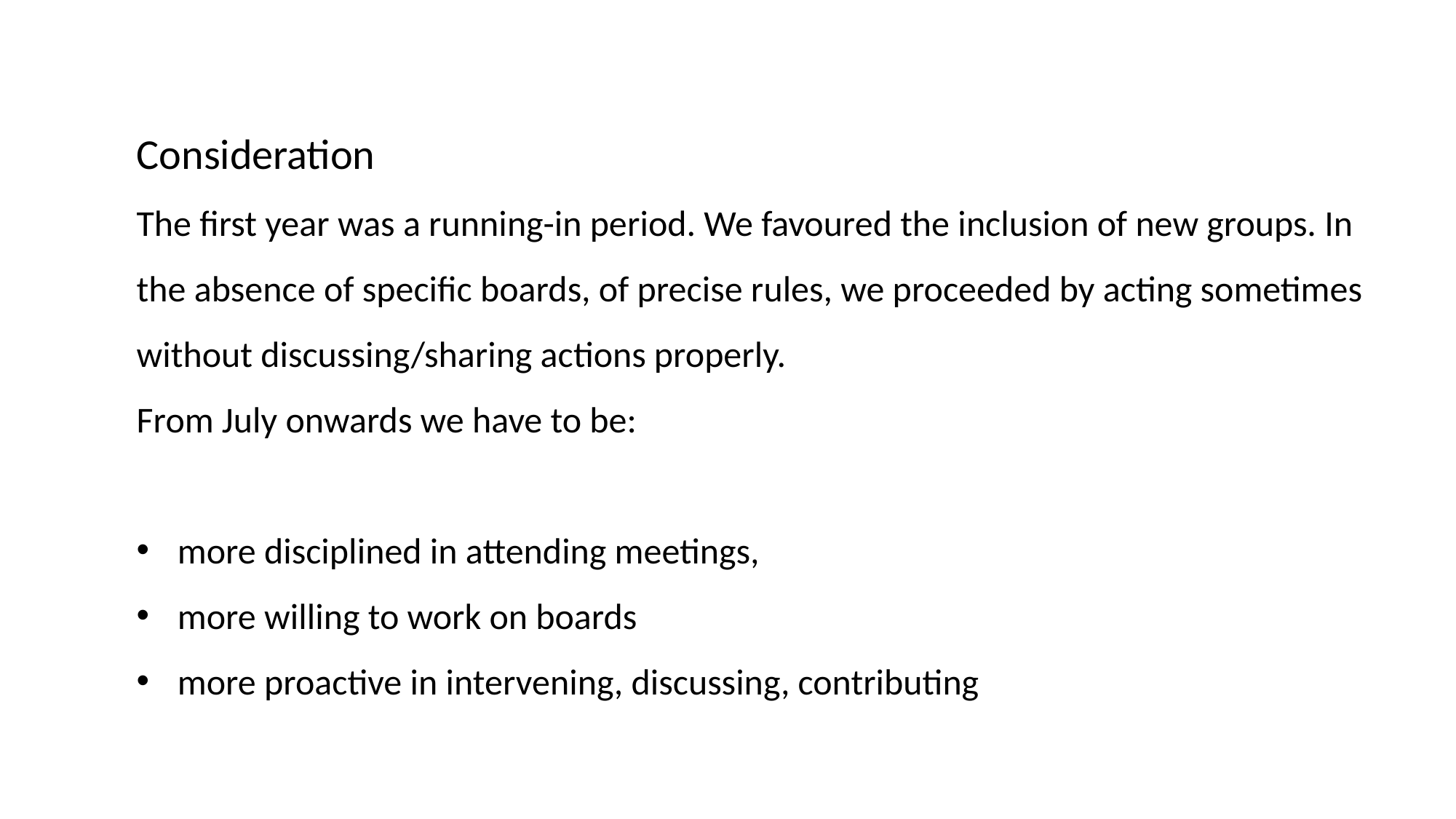

Consideration
The first year was a running-in period. We favoured the inclusion of new groups. In the absence of specific boards, of precise rules, we proceeded by acting sometimes without discussing/sharing actions properly.
From July onwards we have to be:

more disciplined in attending meetings,
more willing to work on boards
more proactive in intervening, discussing, contributing